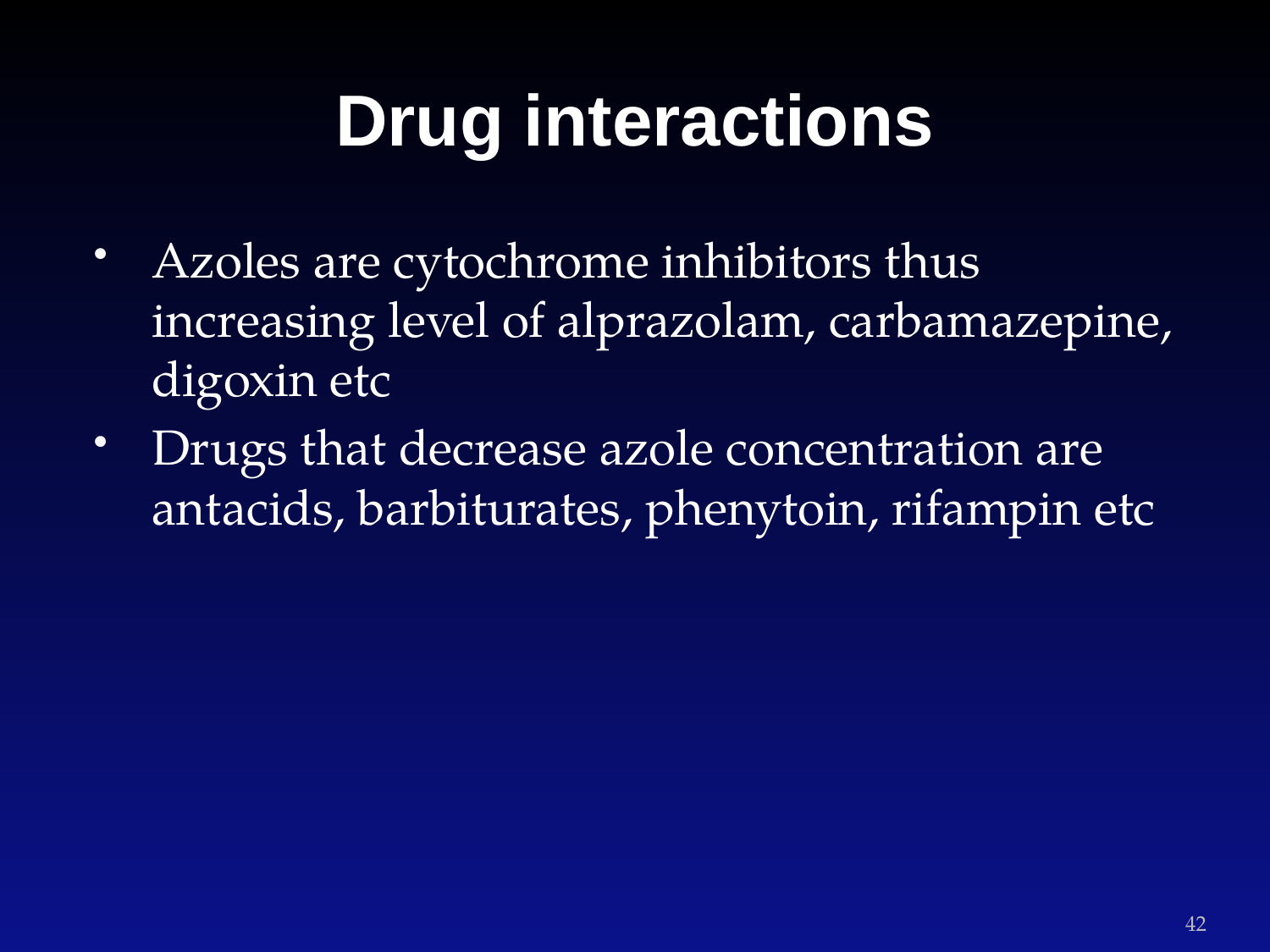

# Drug interactions
Azoles are cytochrome inhibitors thus increasing level of alprazolam, carbamazepine, digoxin etc
Drugs that decrease azole concentration are antacids, barbiturates, phenytoin, rifampin etc
42